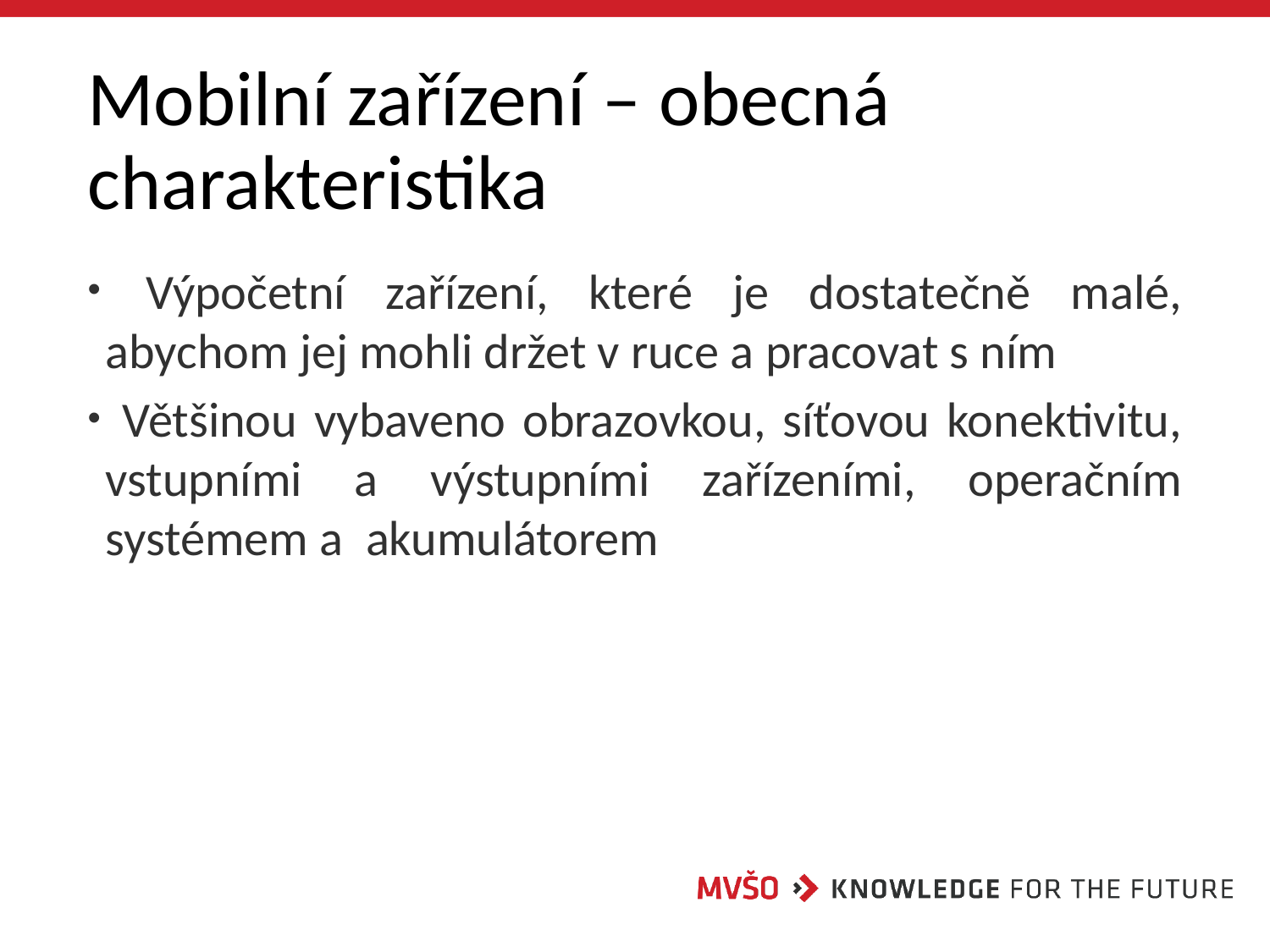

# Mobilní zařízení – obecná charakteristika
 Výpočetní zařízení, které je dostatečně malé, abychom jej mohli držet v ruce a pracovat s ním
 Většinou vybaveno obrazovkou, síťovou konektivitu, vstupními a výstupními zařízeními, operačním systémem a  akumulátorem